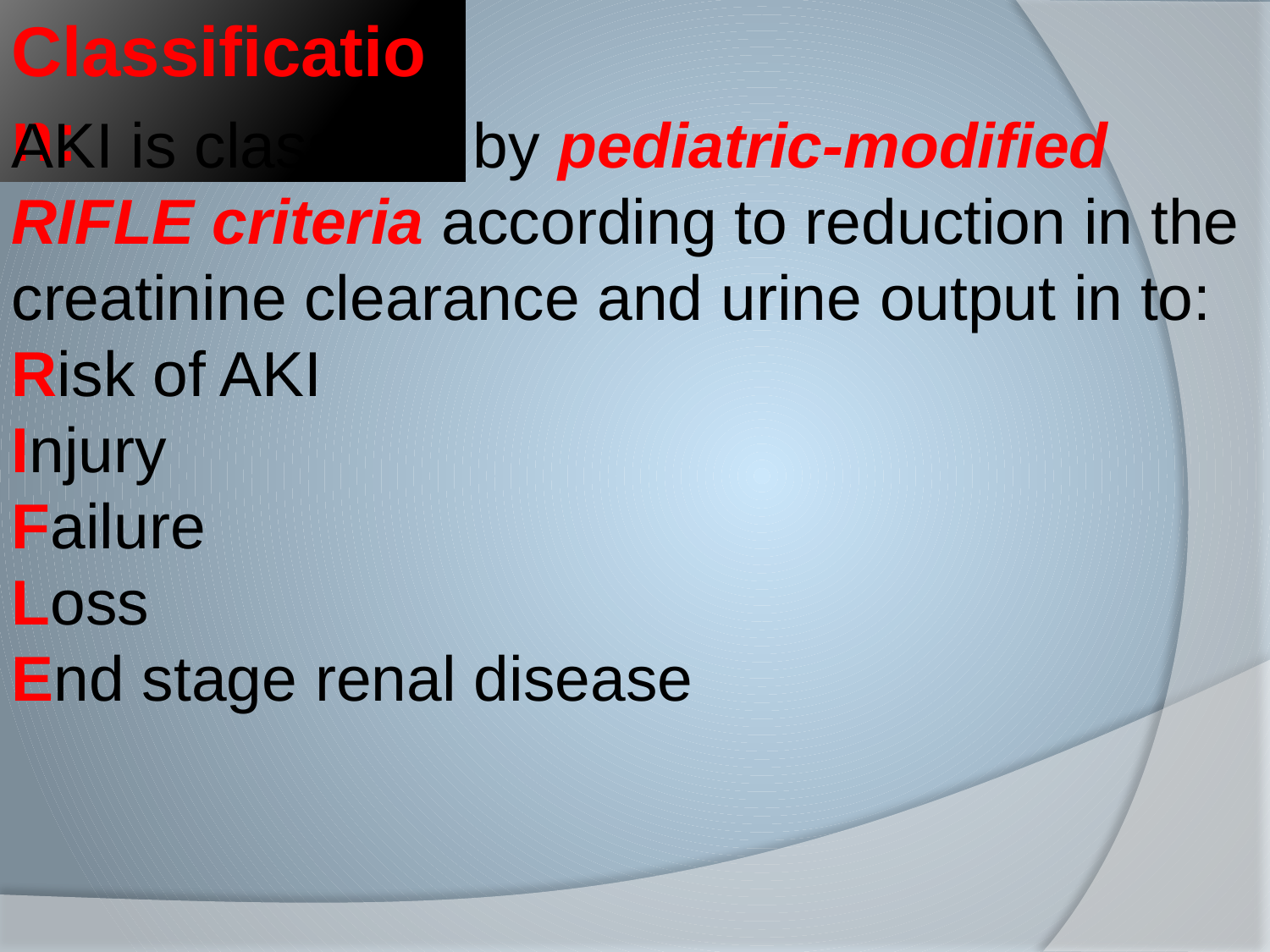

Classification:
AKI is classified by pediatric-modified RIFLE criteria according to reduction in the creatinine clearance and urine output in to:
Risk of AKI
Injury
Failure
Loss
End stage renal disease